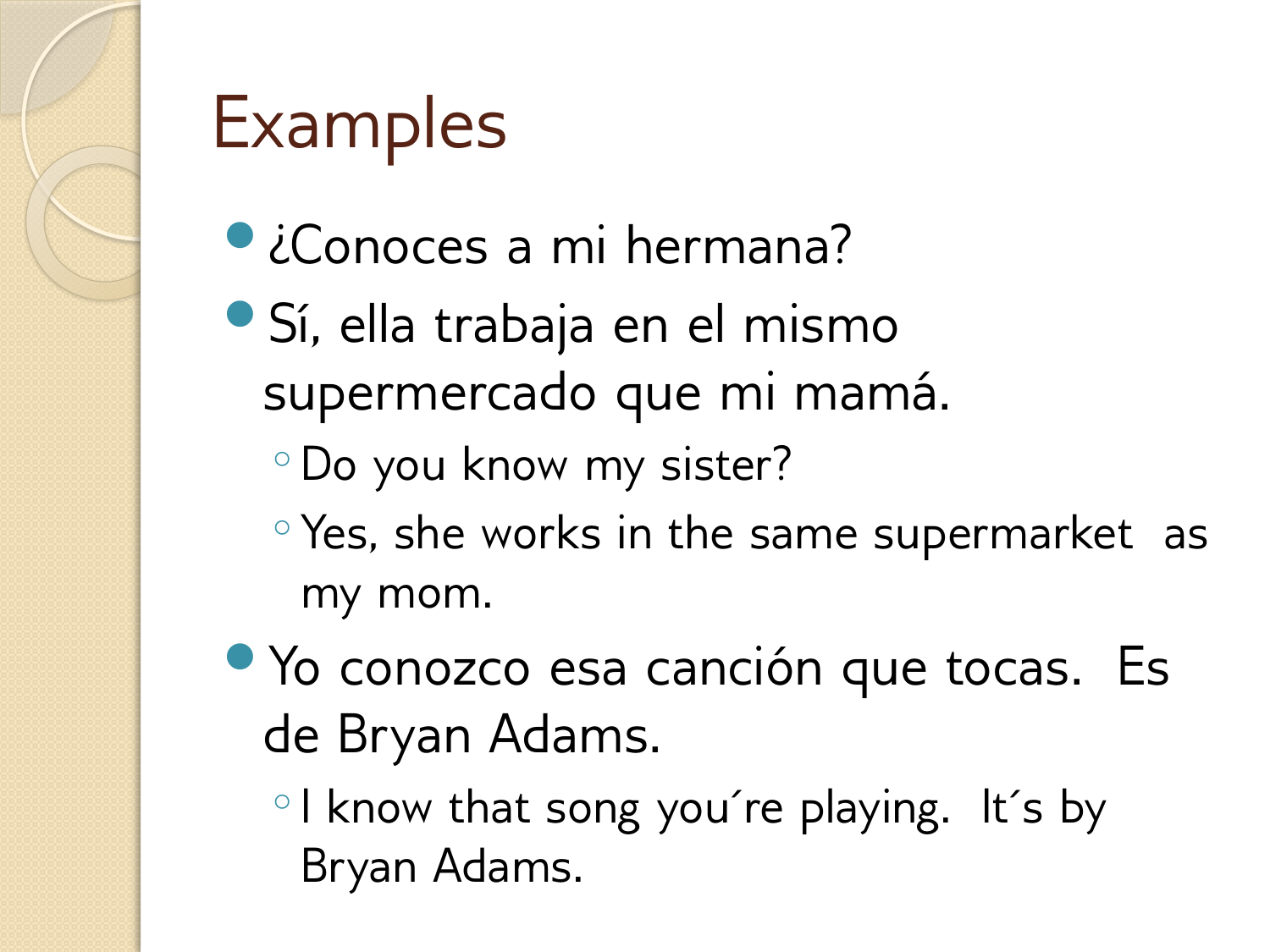

# Examples
¿Conoces a mi hermana?
Sí, ella trabaja en el mismo supermercado que mi mamá.
Do you know my sister?
Yes, she works in the same supermarket  as my mom.
Yo conozco esa canción que tocas.  Es de Bryan Adams.
I know that song you´re playing.  It´s by Bryan Adams.